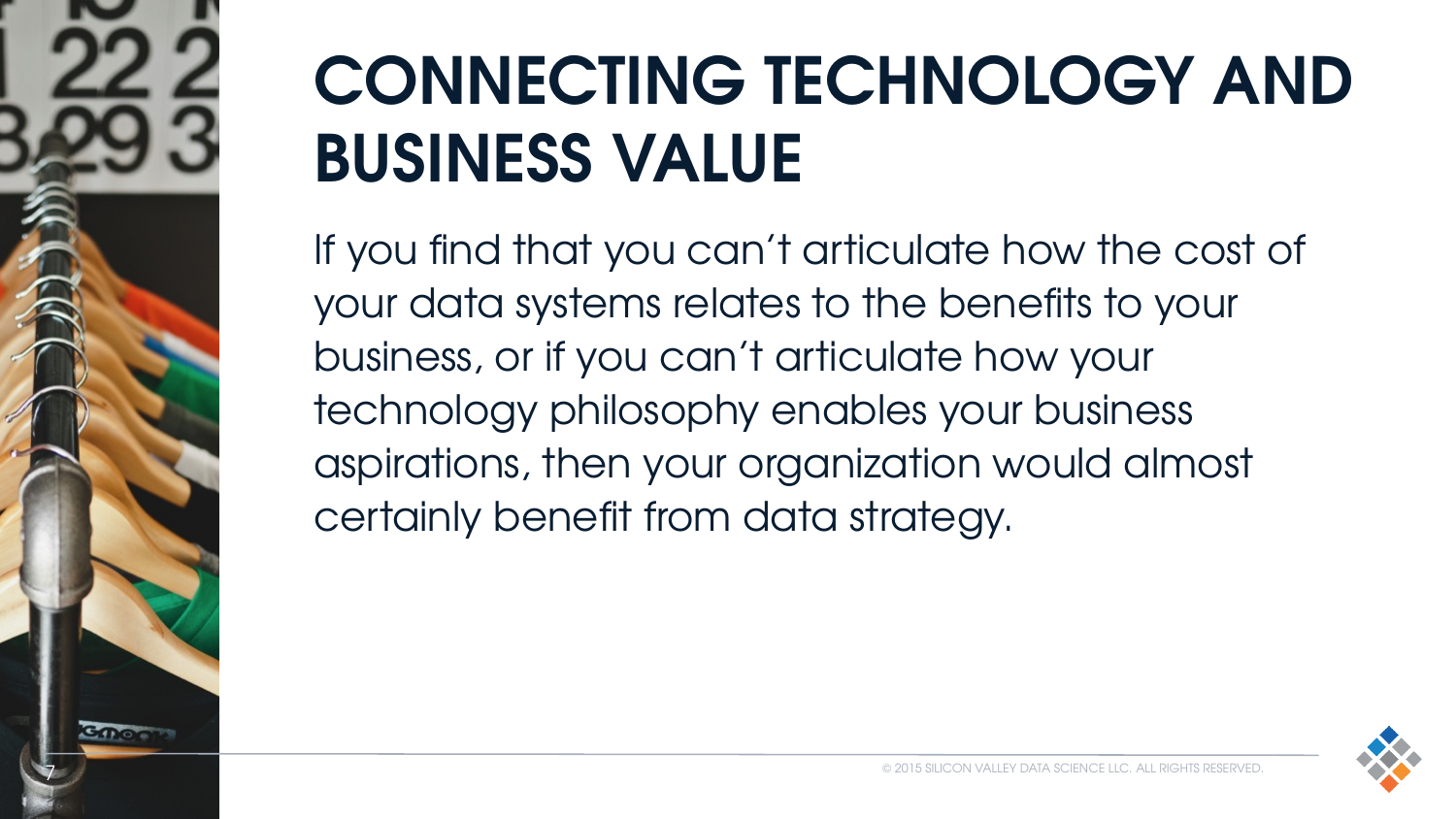

# CONNECTING TECHNOLOGY AND BUSINESS VALUE
If you find that you can’t articulate how the cost of your data systems relates to the benefits to your business, or if you can’t articulate how your technology philosophy enables your business aspirations, then your organization would almost certainly benefit from data strategy.